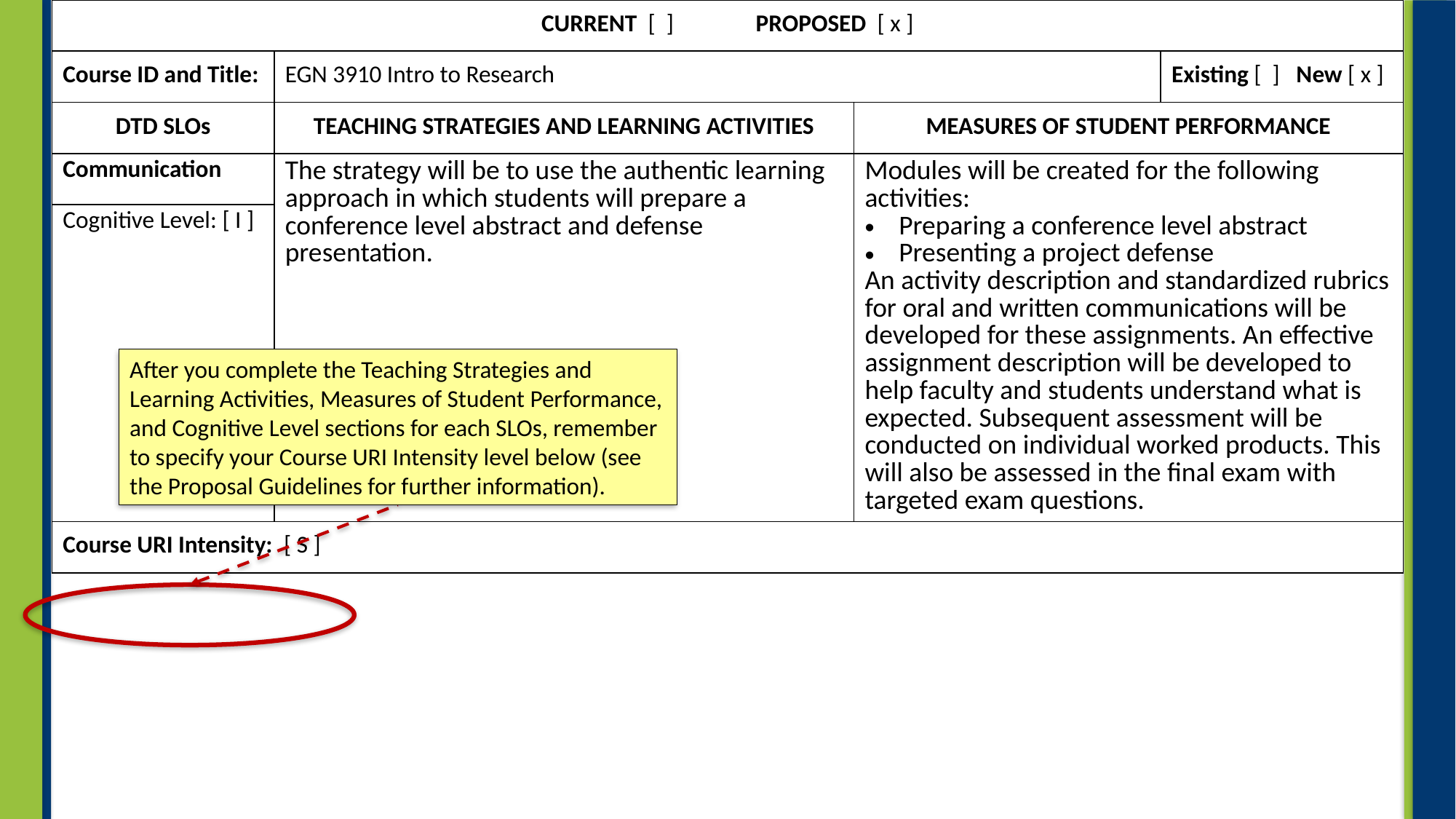

| CURRENT [ ] PROPOSED [ x ] |  |  |  |
| --- | --- | --- | --- |
| Course ID and Title: | EGN 3910 Intro to Research |  | Existing [ ] New [ x ] |
| DTD SLOs | TEACHING STRATEGIES AND LEARNING ACTIVITIES | MEASURES OF STUDENT PERFORMANCE |  |
| Communication | The strategy will be to use the authentic learning approach in which students will prepare a conference level abstract and defense presentation. | Modules will be created for the following activities: Preparing a conference level abstract Presenting a project defense An activity description and standardized rubrics for oral and written communications will be developed for these assignments. An effective assignment description will be developed to help faculty and students understand what is expected. Subsequent assessment will be conducted on individual worked products. This will also be assessed in the final exam with targeted exam questions. |  |
| Cognitive Level: [ I ] |  |  |  |
| Course URI Intensity: [ S ] |  |  |  |
After you complete the Teaching Strategies and Learning Activities, Measures of Student Performance, and Cognitive Level sections for each SLOs, remember to specify your Course URI Intensity level below (see the Proposal Guidelines for further information).